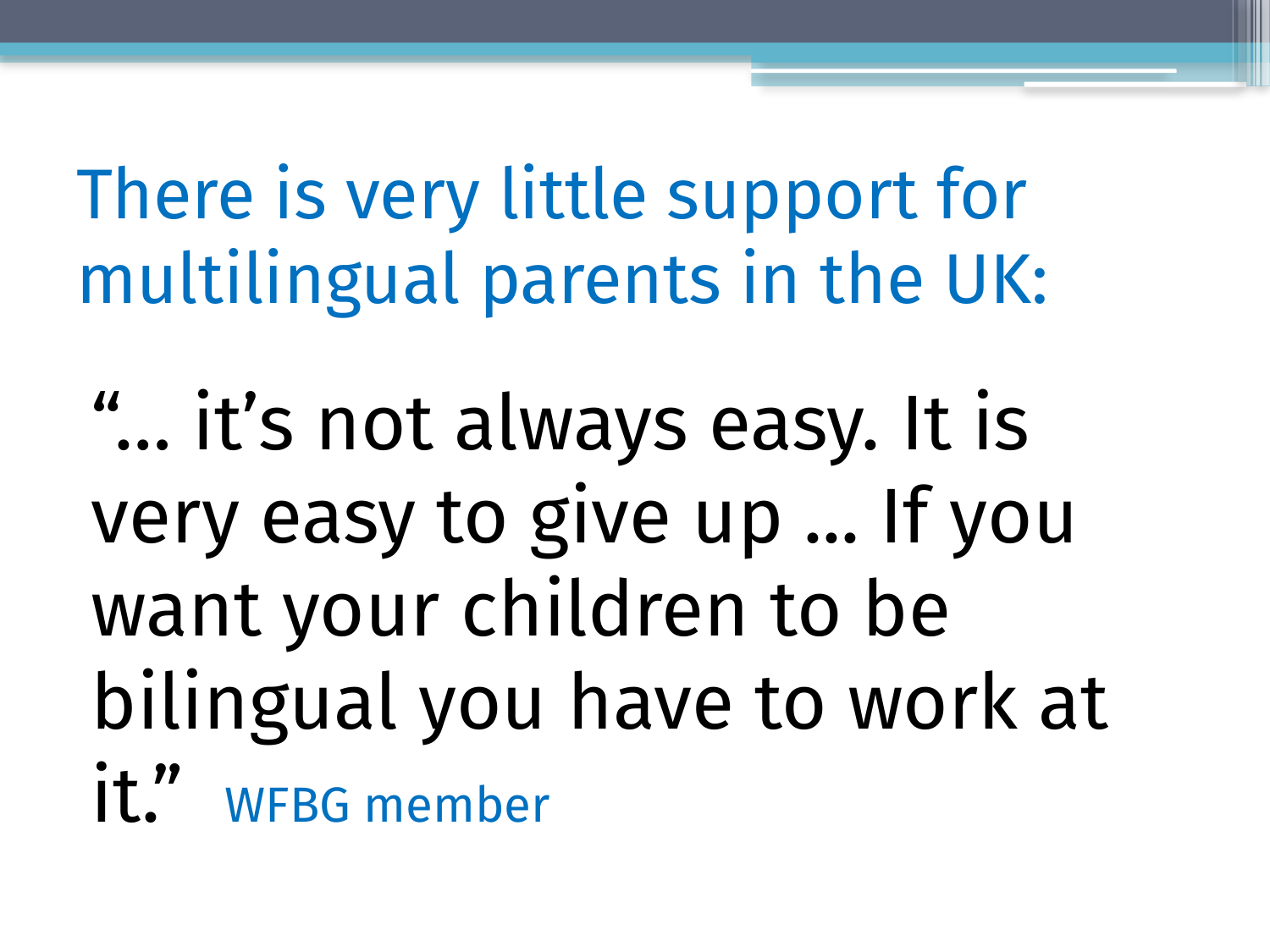

# There is very little support for multilingual parents in the UK:
“… it’s not always easy. It is very easy to give up ... If you want your children to be bilingual you have to work at it.”  WFBG member